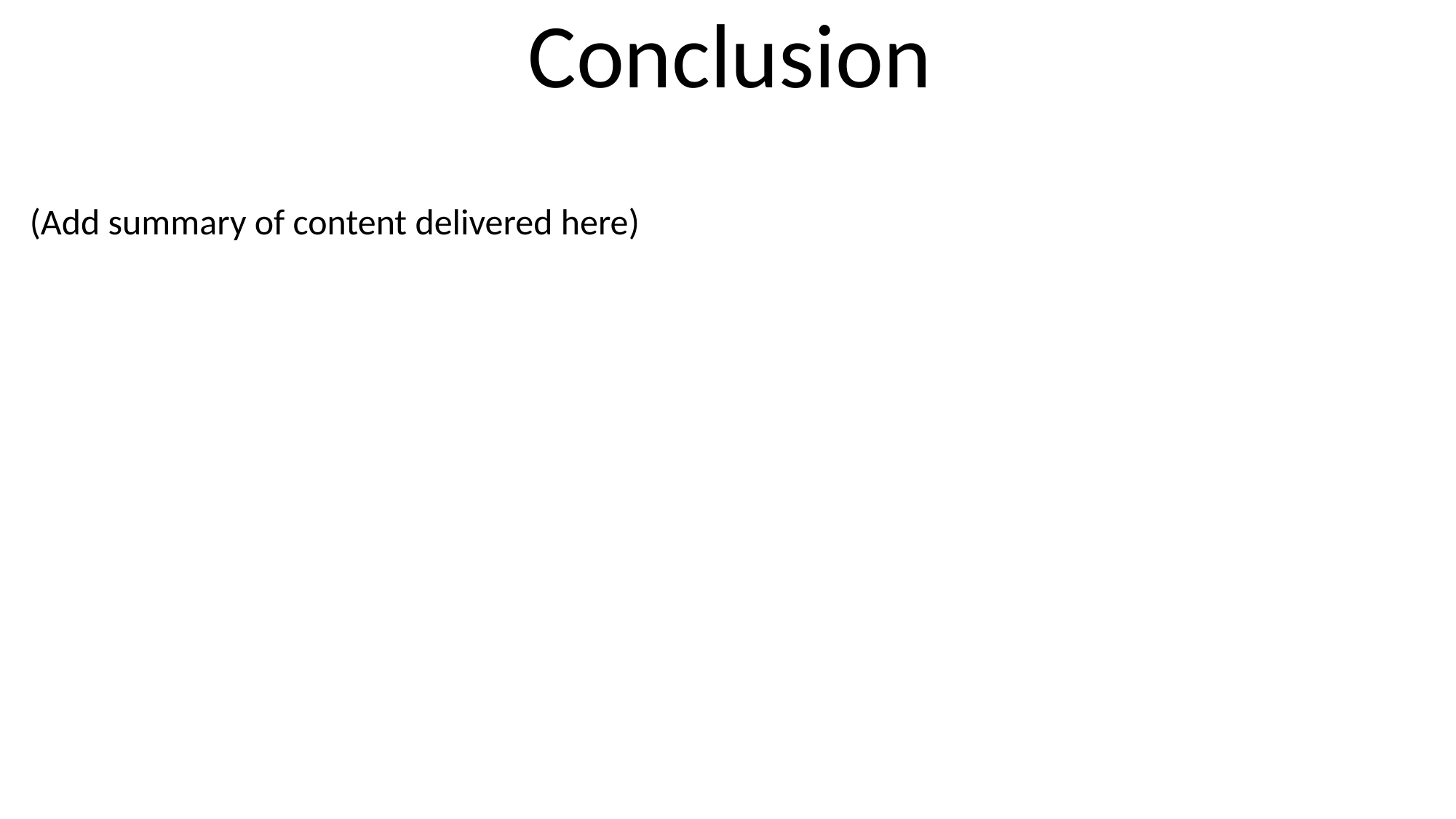

# Conclusion
(Add summary of content delivered here)